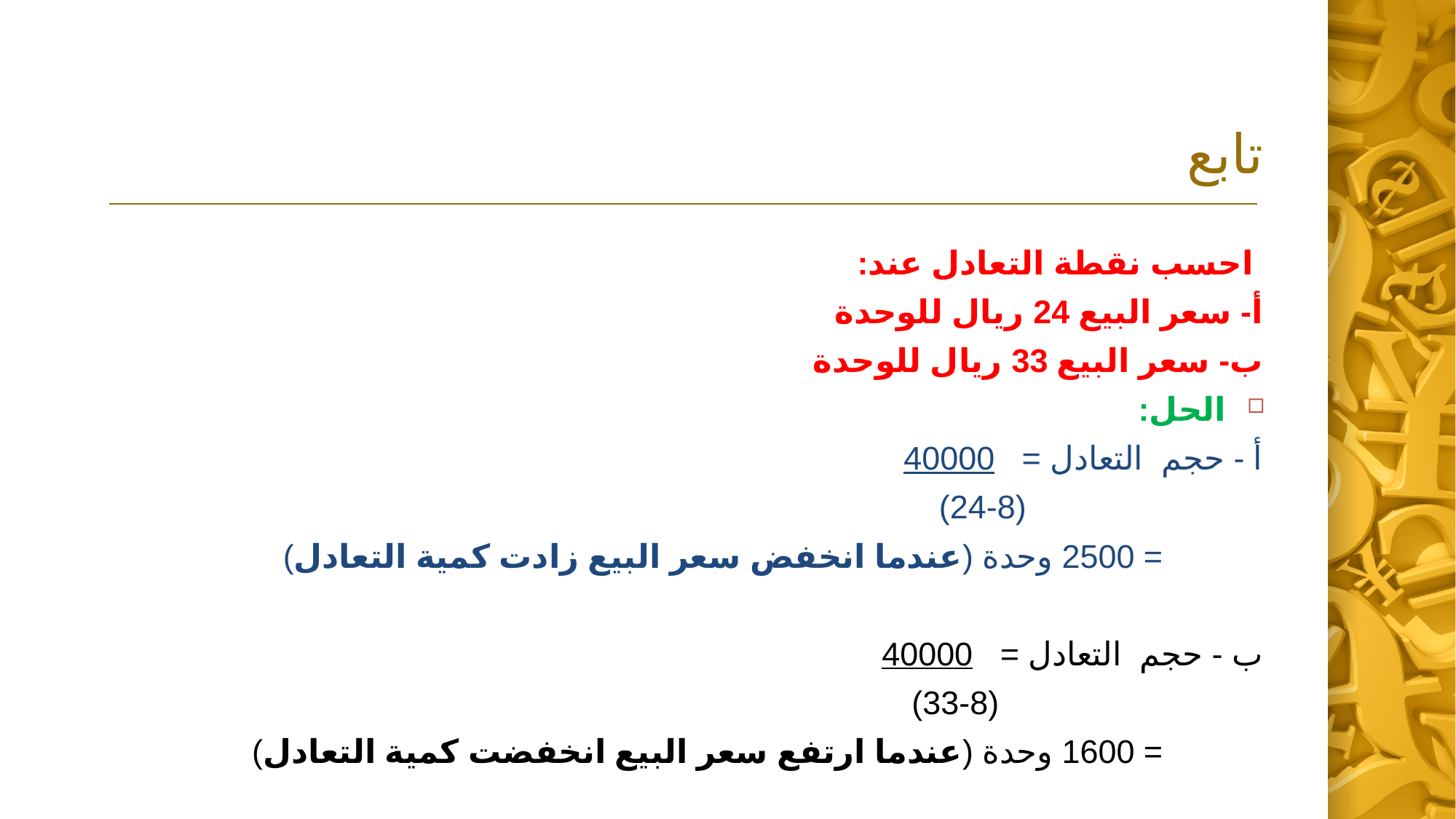

# تابع
 احسب نقطة التعادل عند:
أ- سعر البيع 24 ريال للوحدة
ب- سعر البيع 33 ريال للوحدة
الحل:
أ - حجم  التعادل =   40000
                          (24-8)
           = 2500 وحدة (عندما انخفض سعر البيع زادت كمية التعادل)

ب - حجم  التعادل =   40000
                             (33-8)
           = 1600 وحدة (عندما ارتفع سعر البيع انخفضت كمية التعادل)